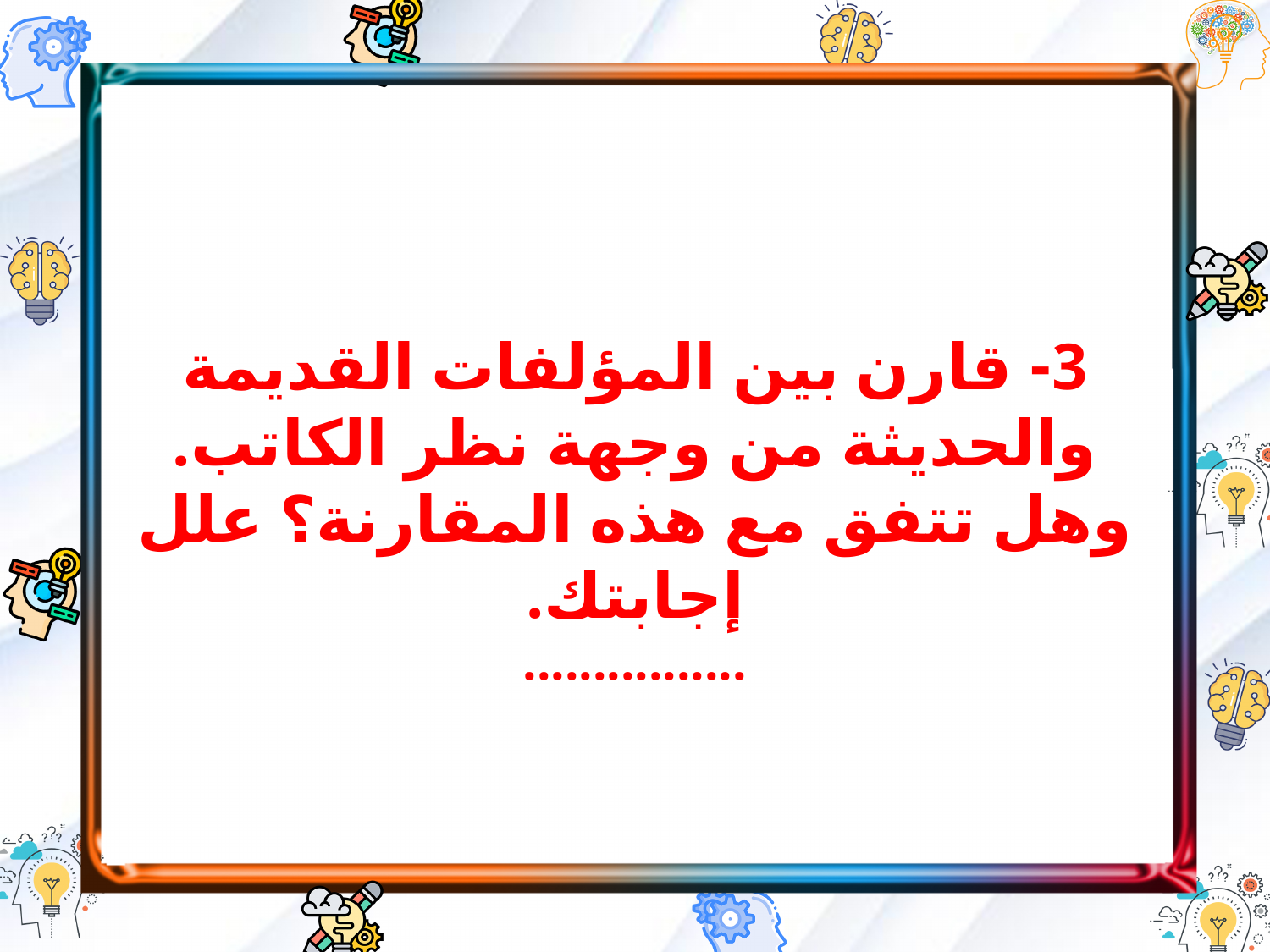

3- قارن بين المؤلفات القديمة والحديثة من وجهة نظر الكاتب. وهل تتفق مع هذه المقارنة؟ علل إجابتك.
................